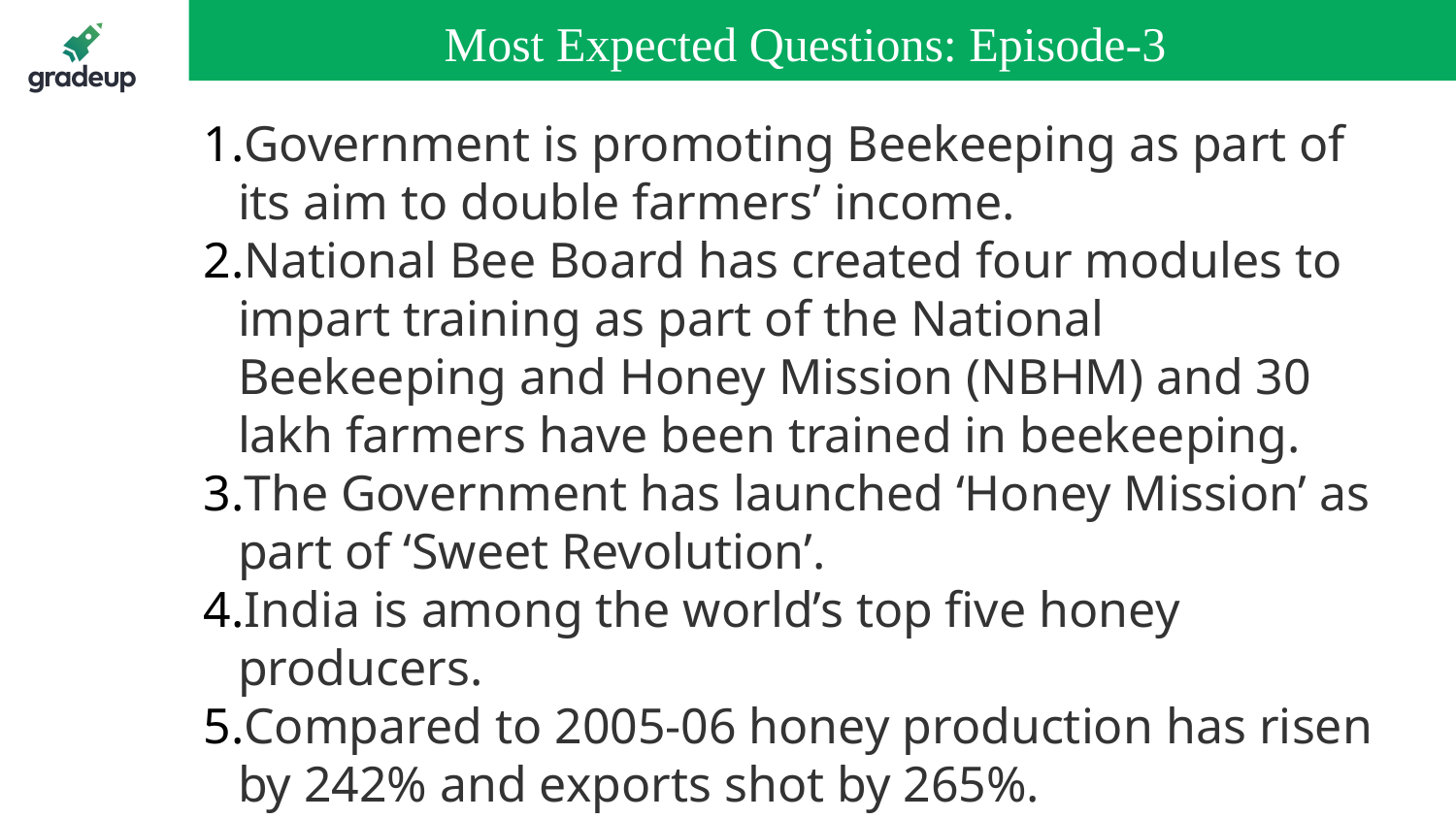

Most Expected Questions: Episode-3
Government is promoting Beekeeping as part of its aim to double farmers’ income.
National Bee Board has created four modules to impart training as part of the National Beekeeping and Honey Mission (NBHM) and 30 lakh farmers have been trained in beekeeping.
The Government has launched ‘Honey Mission’ as part of ‘Sweet Revolution’.
India is among the world’s top five honey producers.
Compared to 2005-06 honey production has risen by 242% and exports shot by 265%.